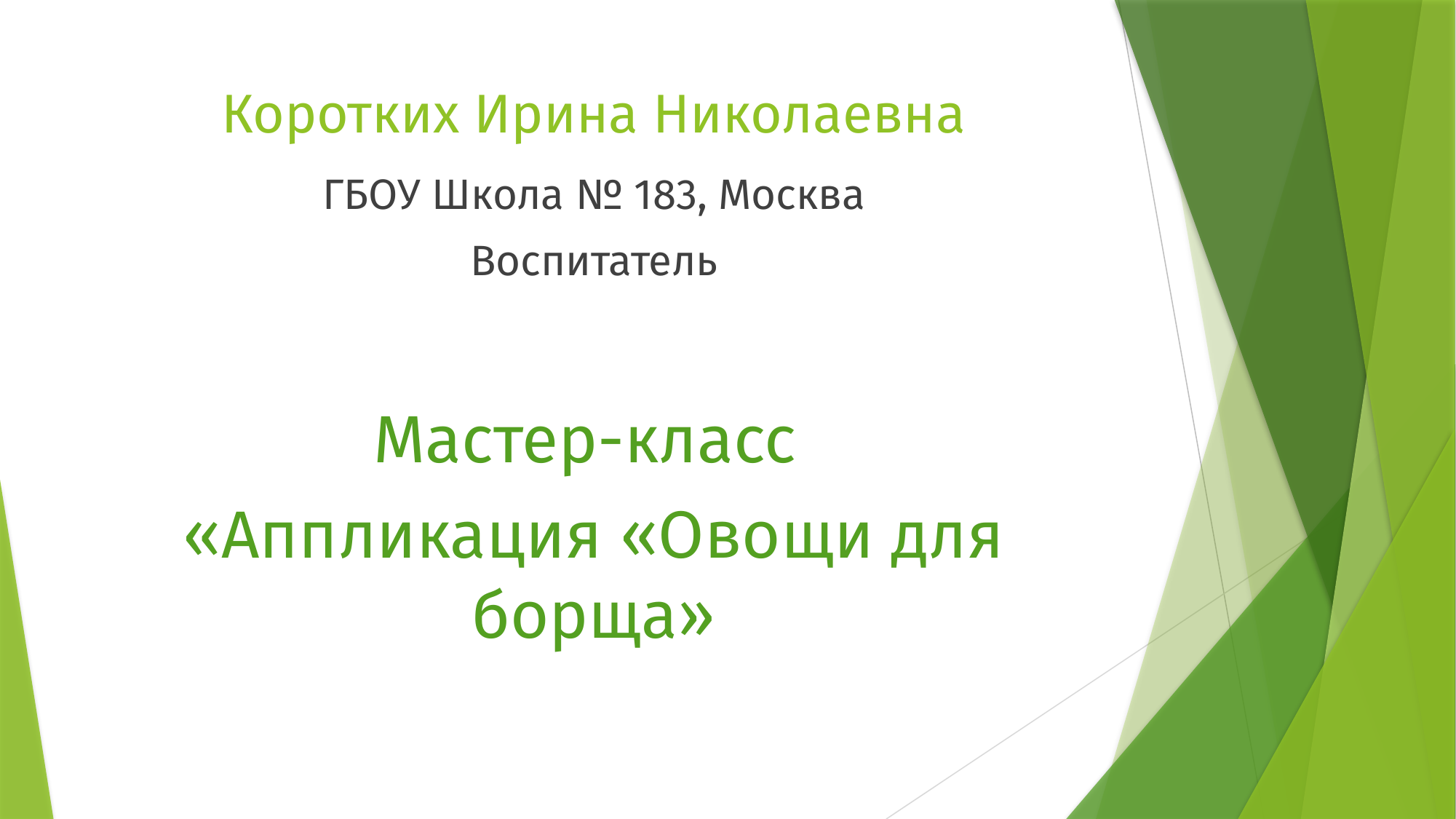

# Коротких Ирина Николаевна
ГБОУ Школа № 183, Москва
Воспитатель
Мастер-класс
«Аппликация «Овощи для борща»